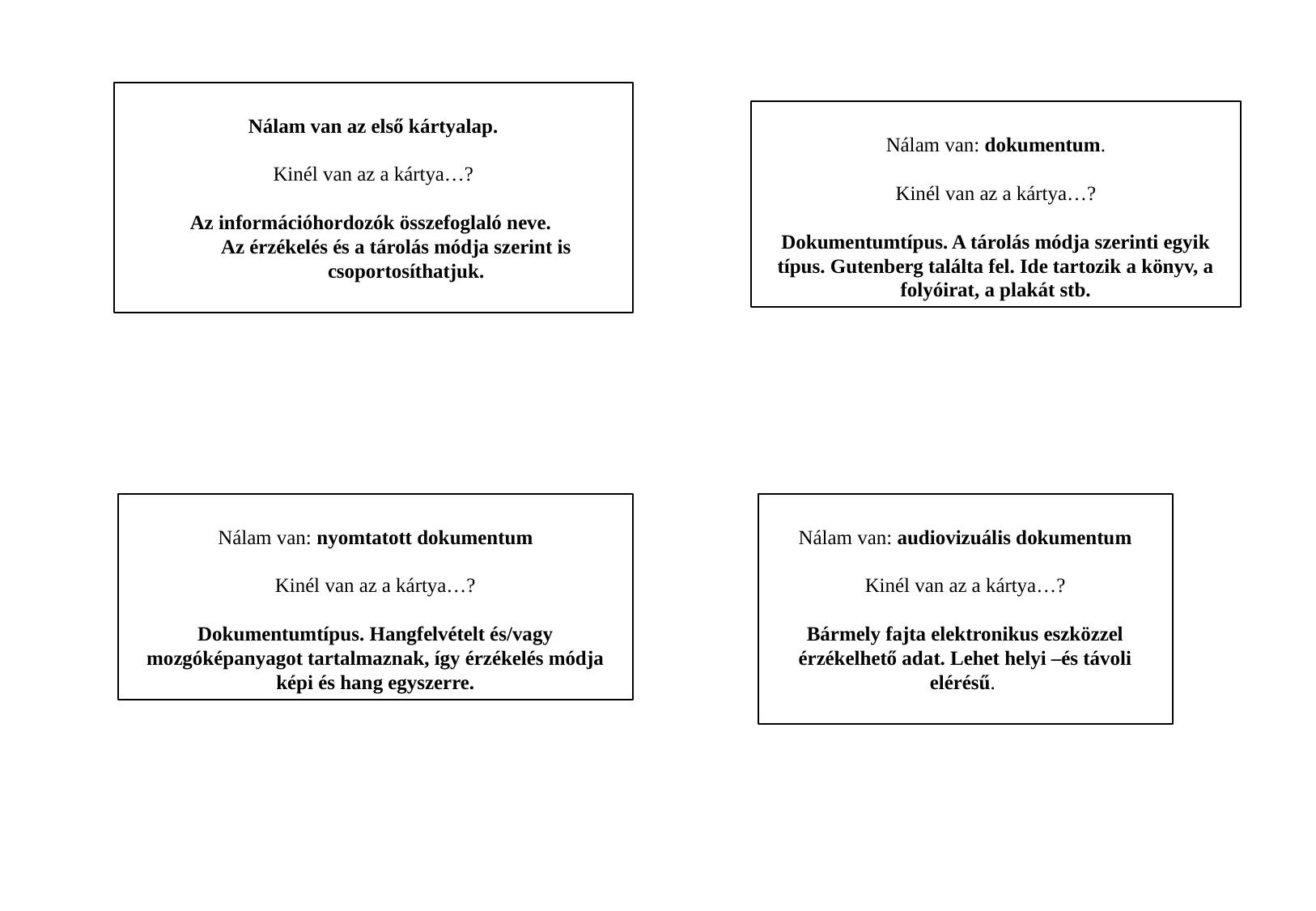

Nálam van az első kártyalap.

Kinél van az a kártya…?

Az információhordozók összefoglaló neve.
             Az érzékelés és a tárolás módja szerint is
             csoportosíthatjuk.

Nálam van: dokumentum.

Kinél van az a kártya…?

Dokumentumtípus. A tárolás módja szerinti egyik típus. Gutenberg találta fel. Ide tartozik a könyv, a folyóirat, a plakát stb.

Nálam van: nyomtatott dokumentum

Kinél van az a kártya…?

Dokumentumtípus. Hangfelvételt és/vagy mozgóképanyagot tartalmaznak, így érzékelés módja képi és hang egyszerre.

Nálam van: audiovizuális dokumentum

Kinél van az a kártya…?

Bármely fajta elektronikus eszközzel érzékelhető adat. Lehet helyi –és távoli elérésű.